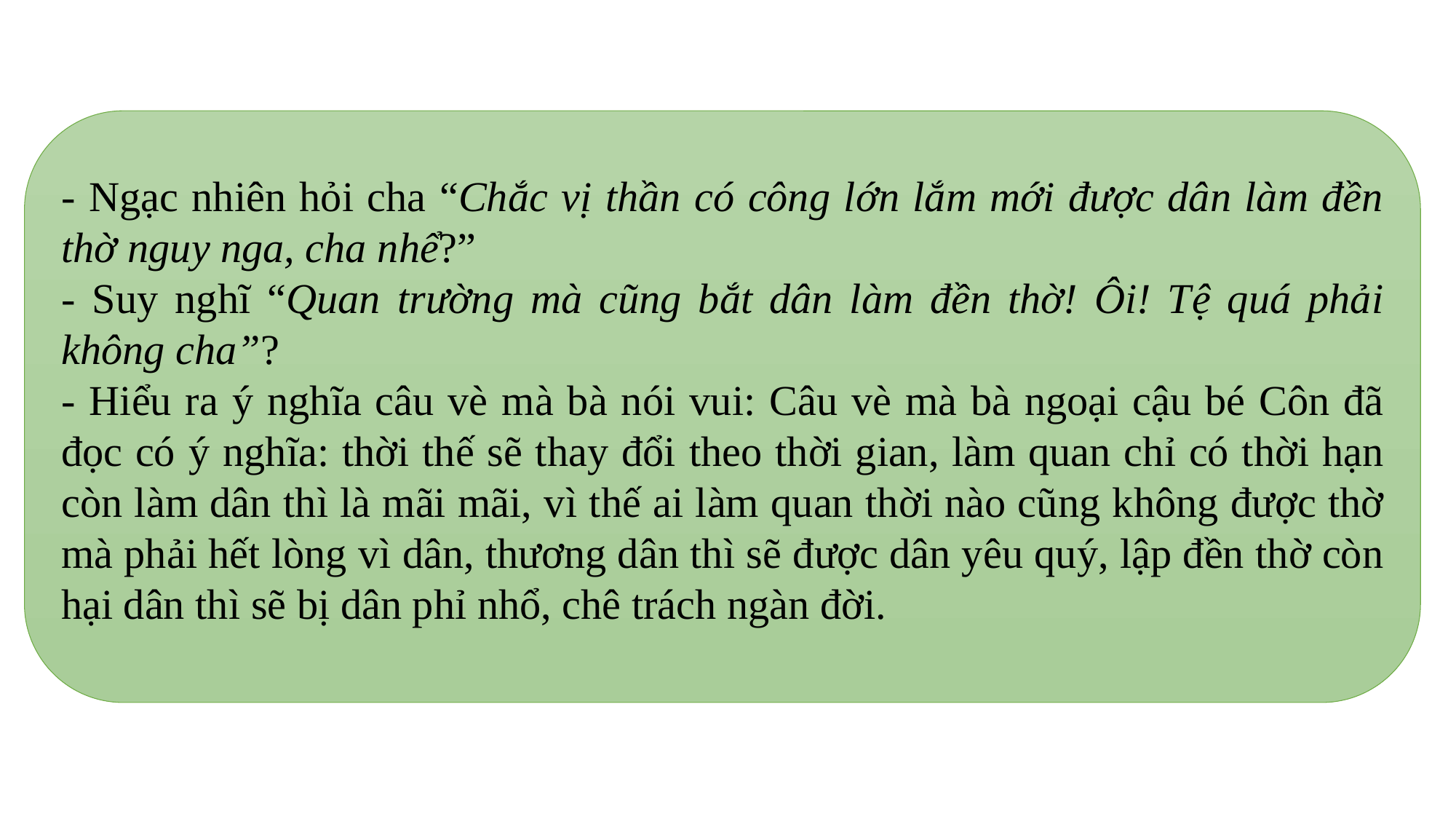

- Ngạc nhiên hỏi cha “Chắc vị thần có công lớn lắm mới được dân làm đền thờ nguy nga, cha nhể?”
- Suy nghĩ “Quan trường mà cũng bắt dân làm đền thờ! Ôi! Tệ quá phải không cha”?
- Hiểu ra ý nghĩa câu vè mà bà nói vui: Câu vè mà bà ngoại cậu bé Côn đã đọc có ý nghĩa: thời thế sẽ thay đổi theo thời gian, làm quan chỉ có thời hạn còn làm dân thì là mãi mãi, vì thế ai làm quan thời nào cũng không được thờ mà phải hết lòng vì dân, thương dân thì sẽ được dân yêu quý, lập đền thờ còn hại dân thì sẽ bị dân phỉ nhổ, chê trách ngàn đời.